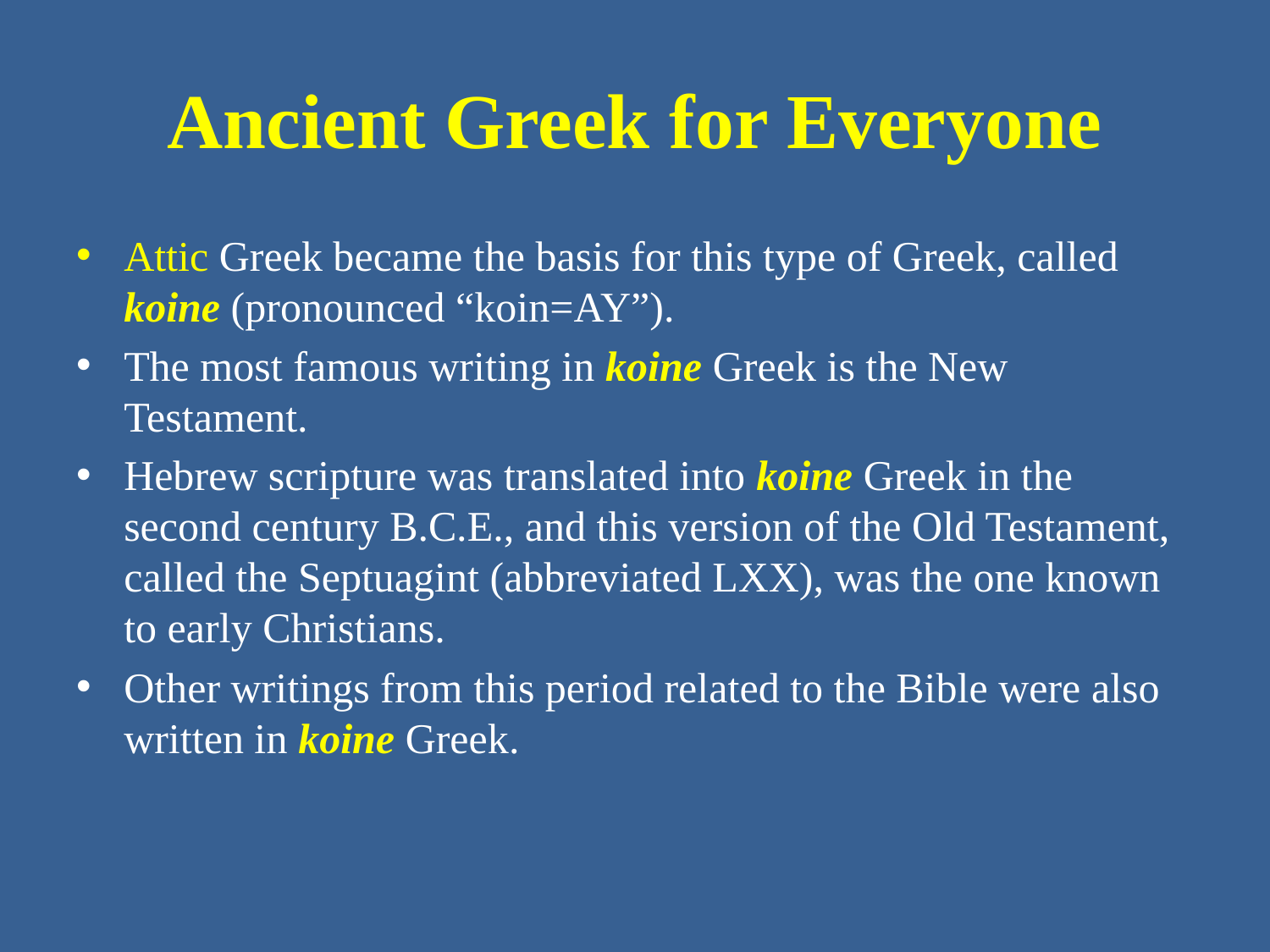

# Ancient Greek for Everyone
Attic Greek became the basis for this type of Greek, called koine (pronounced “koin=AY”).
The most famous writing in koine Greek is the New Testament.
Hebrew scripture was translated into koine Greek in the second century B.C.E., and this version of the Old Testament, called the Septuagint (abbreviated LXX), was the one known to early Christians.
Other writings from this period related to the Bible were also written in koine Greek.